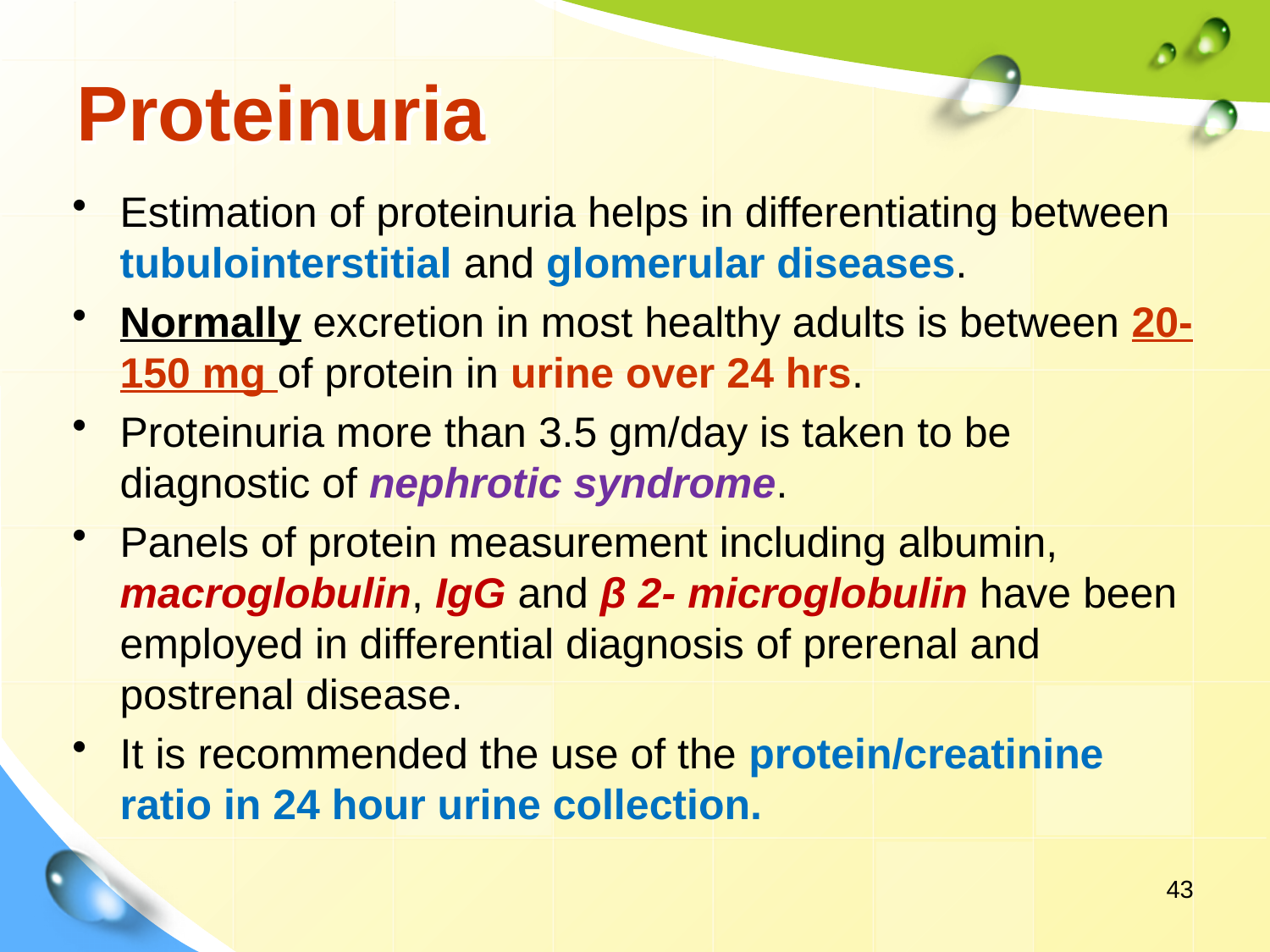

# Proteinuria
Estimation of proteinuria helps in differentiating between tubulointerstitial and glomerular diseases.
Normally excretion in most healthy adults is between 20-150 mg of protein in urine over 24 hrs.
Proteinuria more than 3.5 gm/day is taken to be diagnostic of nephrotic syndrome.
Panels of protein measurement including albumin, macroglobulin, IgG and β 2- microglobulin have been employed in differential diagnosis of prerenal and postrenal disease.
It is recommended the use of the protein/creatinine ratio in 24 hour urine collection.

43